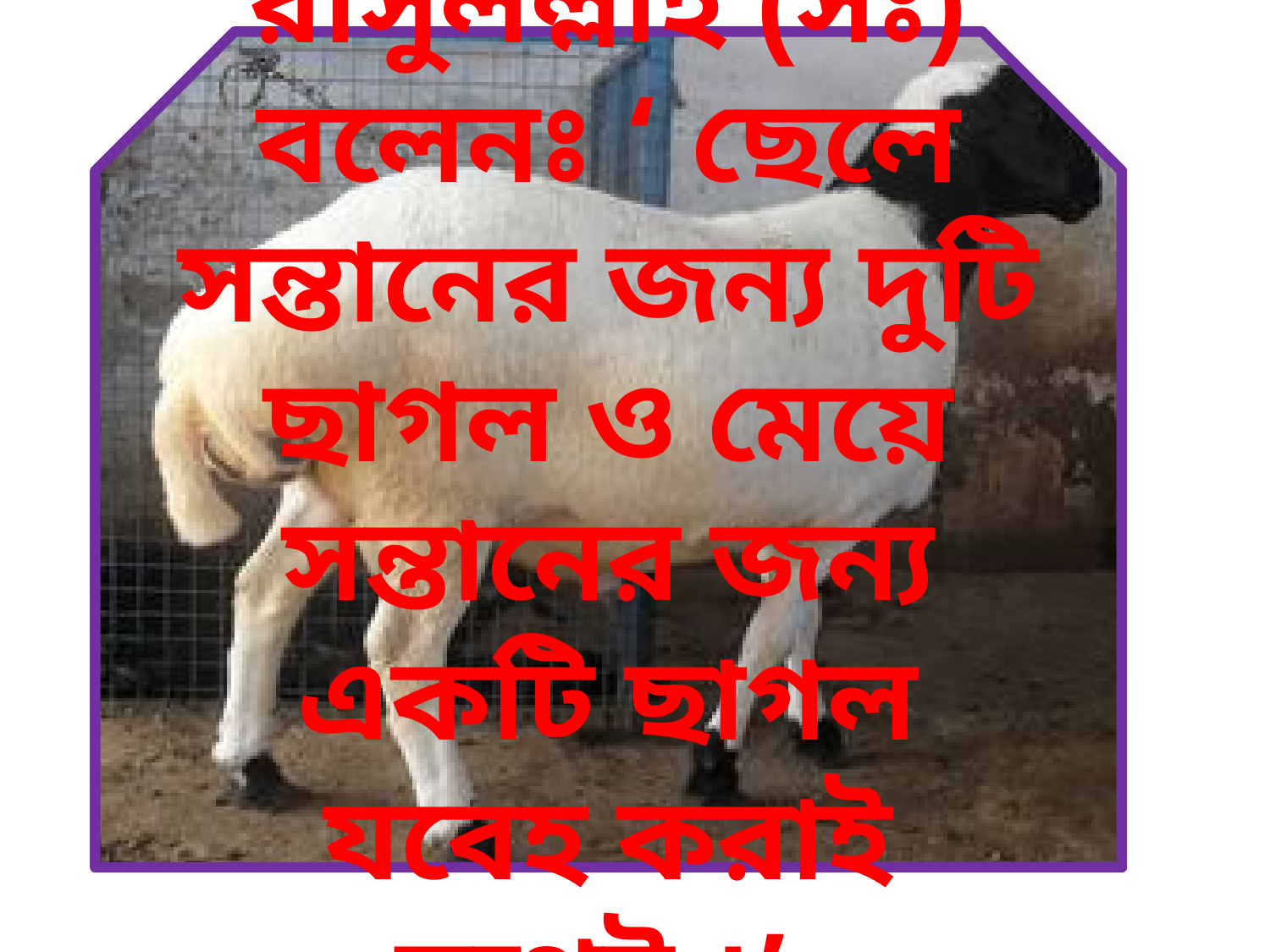

রাসুলল্লাহ (সঃ) বলেনঃ ‘ ছেলে সন্তানের জন্য দুটি ছাগল ও মেয়ে সন্তানের জন্য একটি ছাগল যবেহ করাই যথেষ্ট ।’